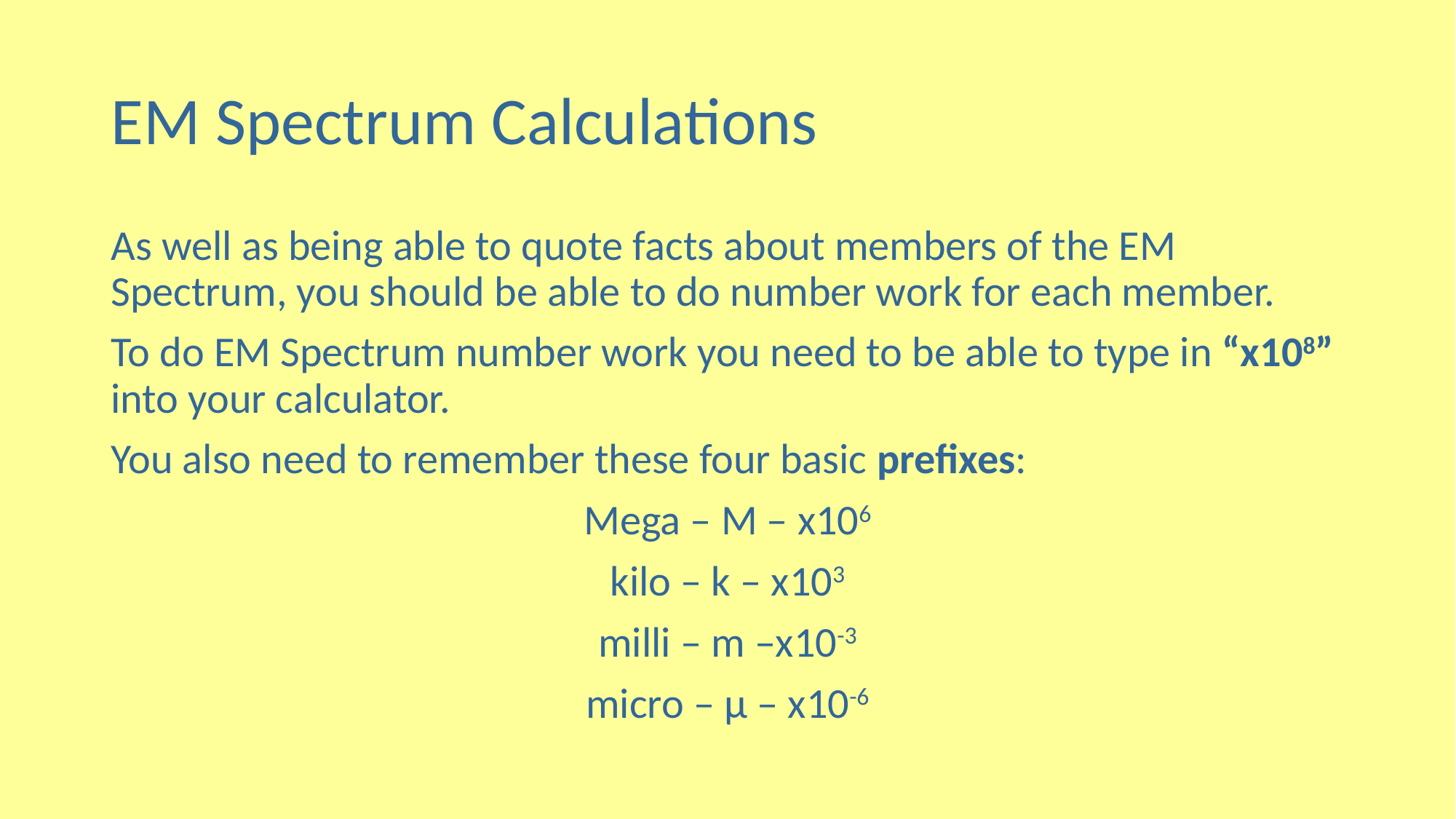

# EM Spectrum Calculations
As well as being able to quote facts about members of the EM Spectrum, you should be able to do number work for each member.
To do EM Spectrum number work you need to be able to type in “x108” into your calculator.
You also need to remember these four basic prefixes:
Mega – M – x106
kilo – k – x103
milli – m –x10-3
micro – μ – x10-6